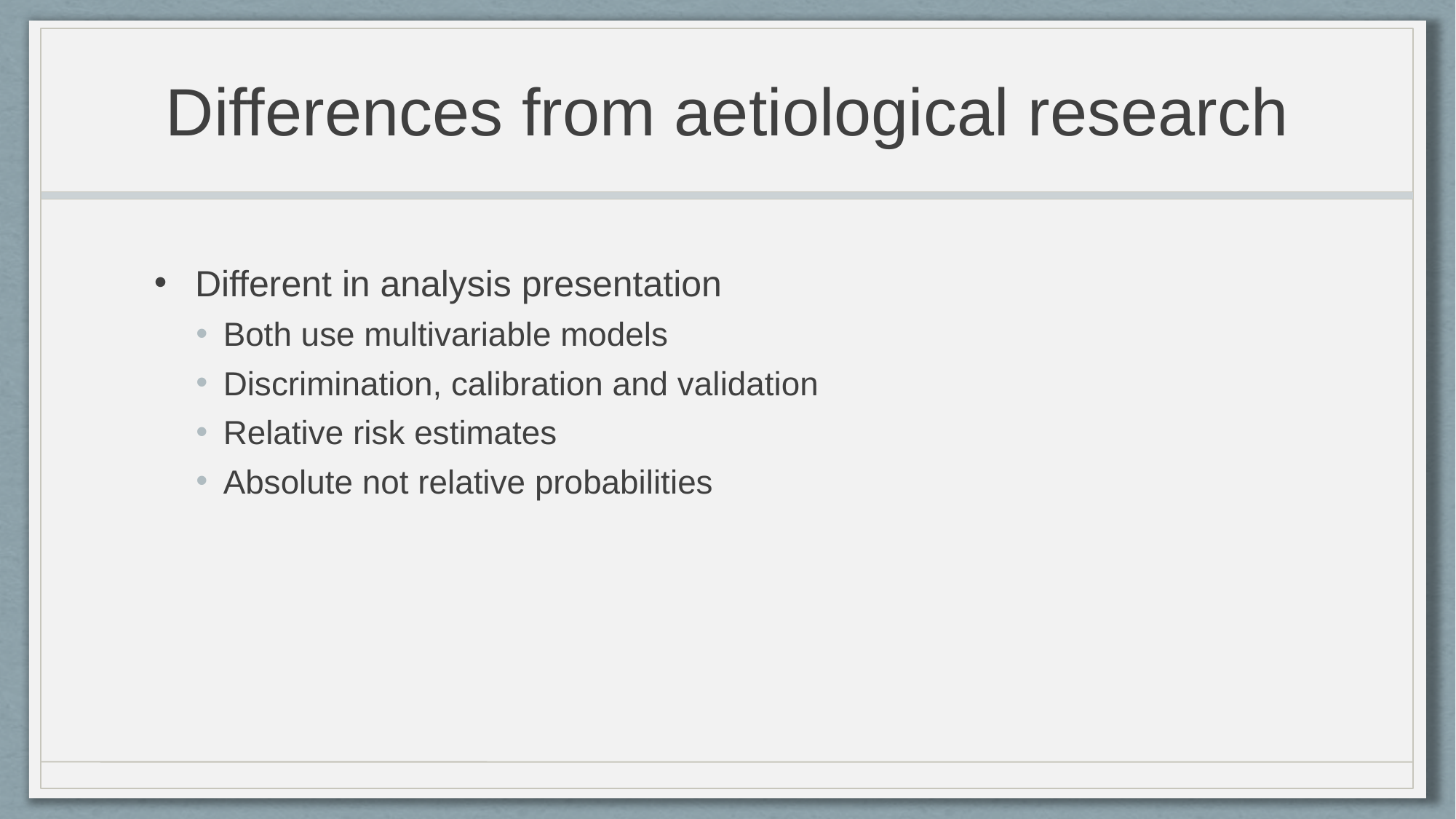

# Differences from aetiological research
Different in analysis presentation
Both use multivariable models
Discrimination, calibration and validation
Relative risk estimates
Absolute not relative probabilities